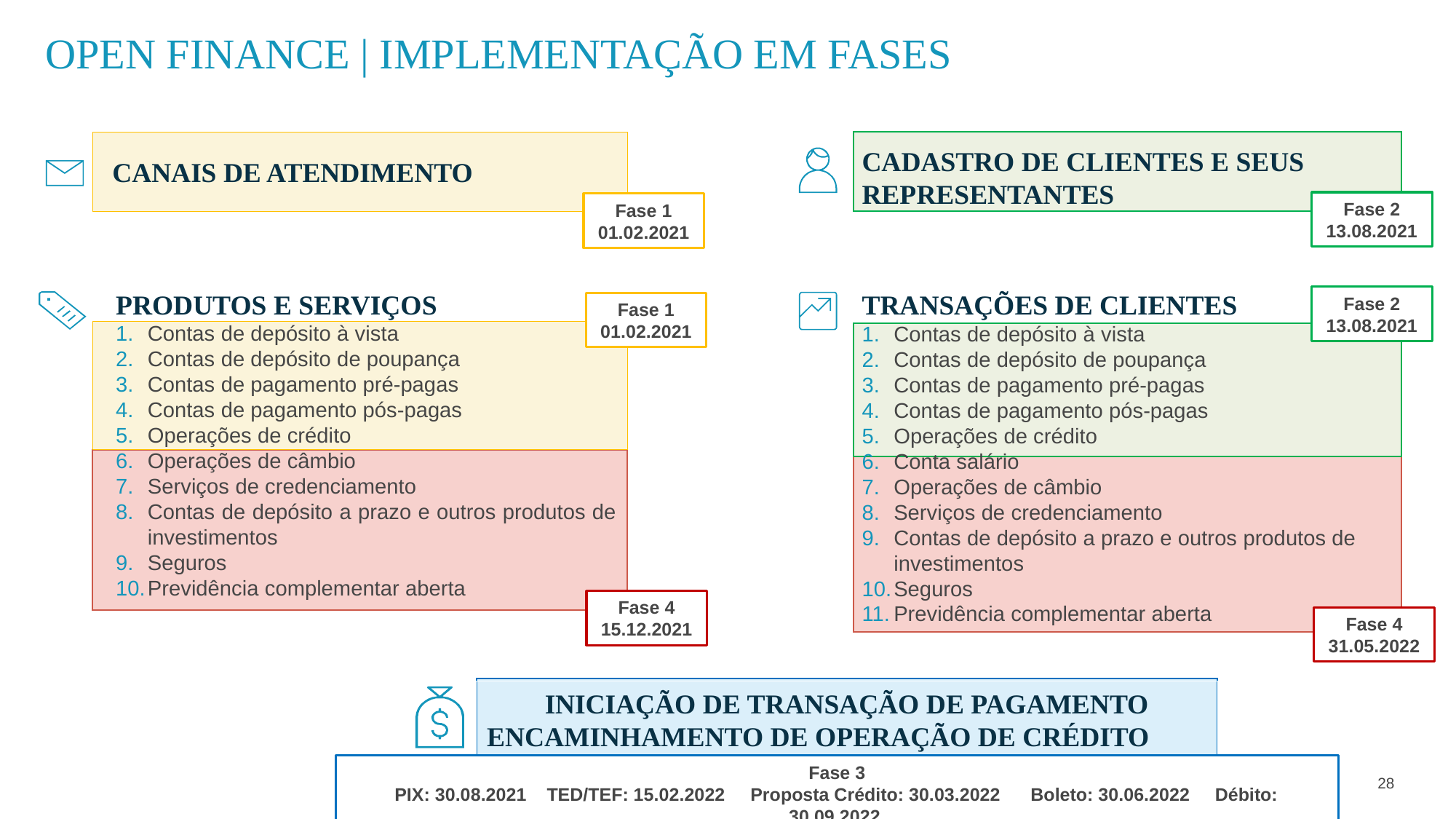

Open Finance | Implementação em Fases

CADASTRO DE CLIENTES E SEUS REPRESENTANTES

CANAIS DE ATENDIMENTO

Fase 2
13.08.2021
Fase 1
01.02.2021
PRODUTOS E SERVIÇOS
Contas de depósito à vista
Contas de depósito de poupança
Contas de pagamento pré-pagas
Contas de pagamento pós-pagas
Operações de crédito
Operações de câmbio
Serviços de credenciamento
Contas de depósito a prazo e outros produtos de investimentos
Seguros
Previdência complementar aberta

TRANSAÇÕES DE CLIENTES
Contas de depósito à vista
Contas de depósito de poupança
Contas de pagamento pré-pagas
Contas de pagamento pós-pagas
Operações de crédito
Conta salário
Operações de câmbio
Serviços de credenciamento
Contas de depósito a prazo e outros produtos de investimentos
Seguros
Previdência complementar aberta

Fase 2
13.08.2021

Fase 1
01.02.2021

Fase 4
15.12.2021
Fase 4
31.05.2022

INICIAÇÃO DE TRANSAÇÃO DE PAGAMENTO
ENCAMINHAMENTO DE OPERAÇÃO DE CRÉDITO

Fase 3
PIX: 30.08.2021    TED/TEF: 15.02.2022     Proposta Crédito: 30.03.2022      Boleto: 30.06.2022     Débito: 30.09.2022
28